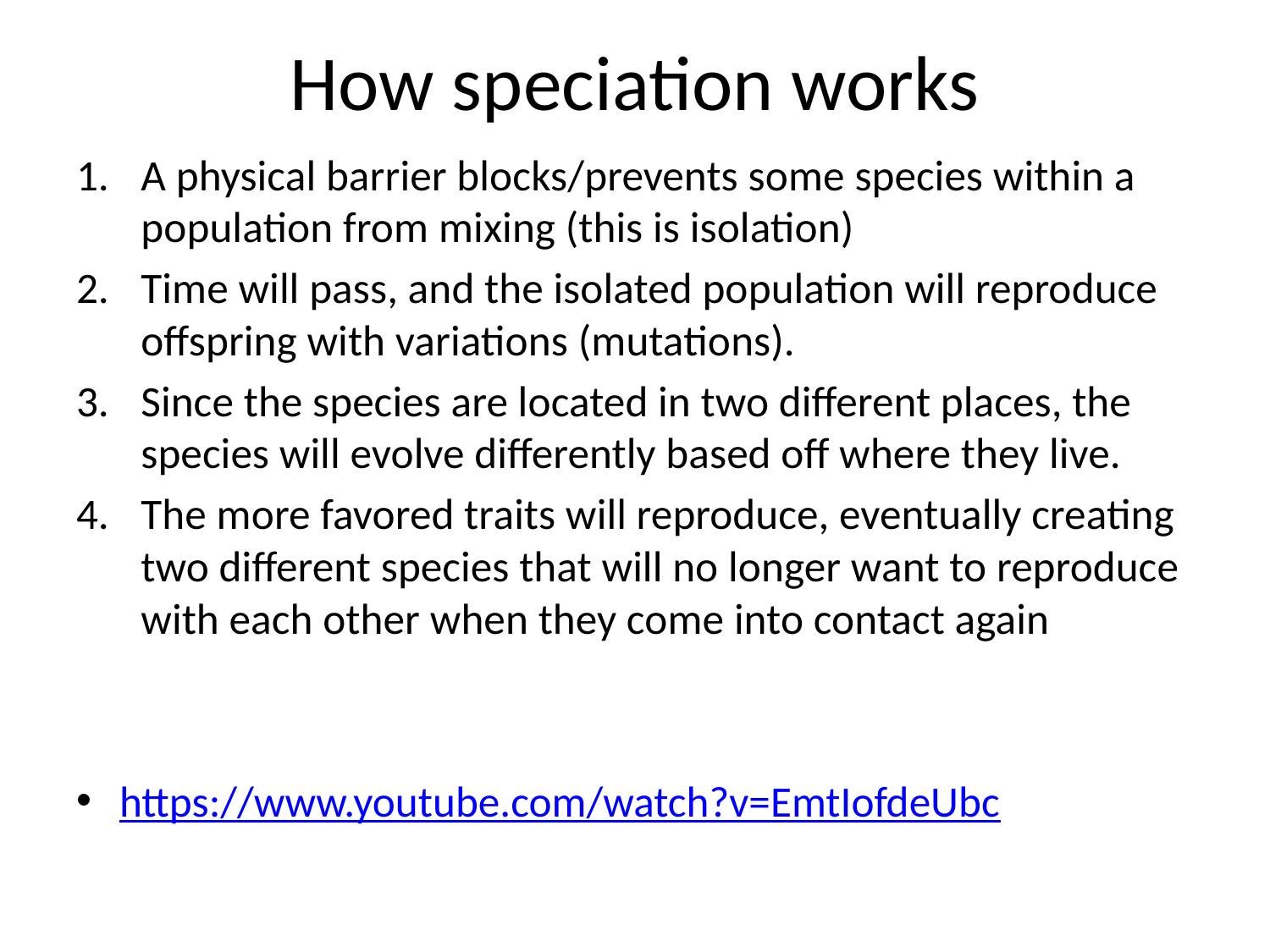

# How speciation works
A physical barrier blocks/prevents some species within a population from mixing (this is isolation)
Time will pass, and the isolated population will reproduce offspring with variations (mutations).
Since the species are located in two different places, the species will evolve differently based off where they live.
The more favored traits will reproduce, eventually creating two different species that will no longer want to reproduce with each other when they come into contact again

https://www.youtube.com/watch?v=EmtIofdeUbc